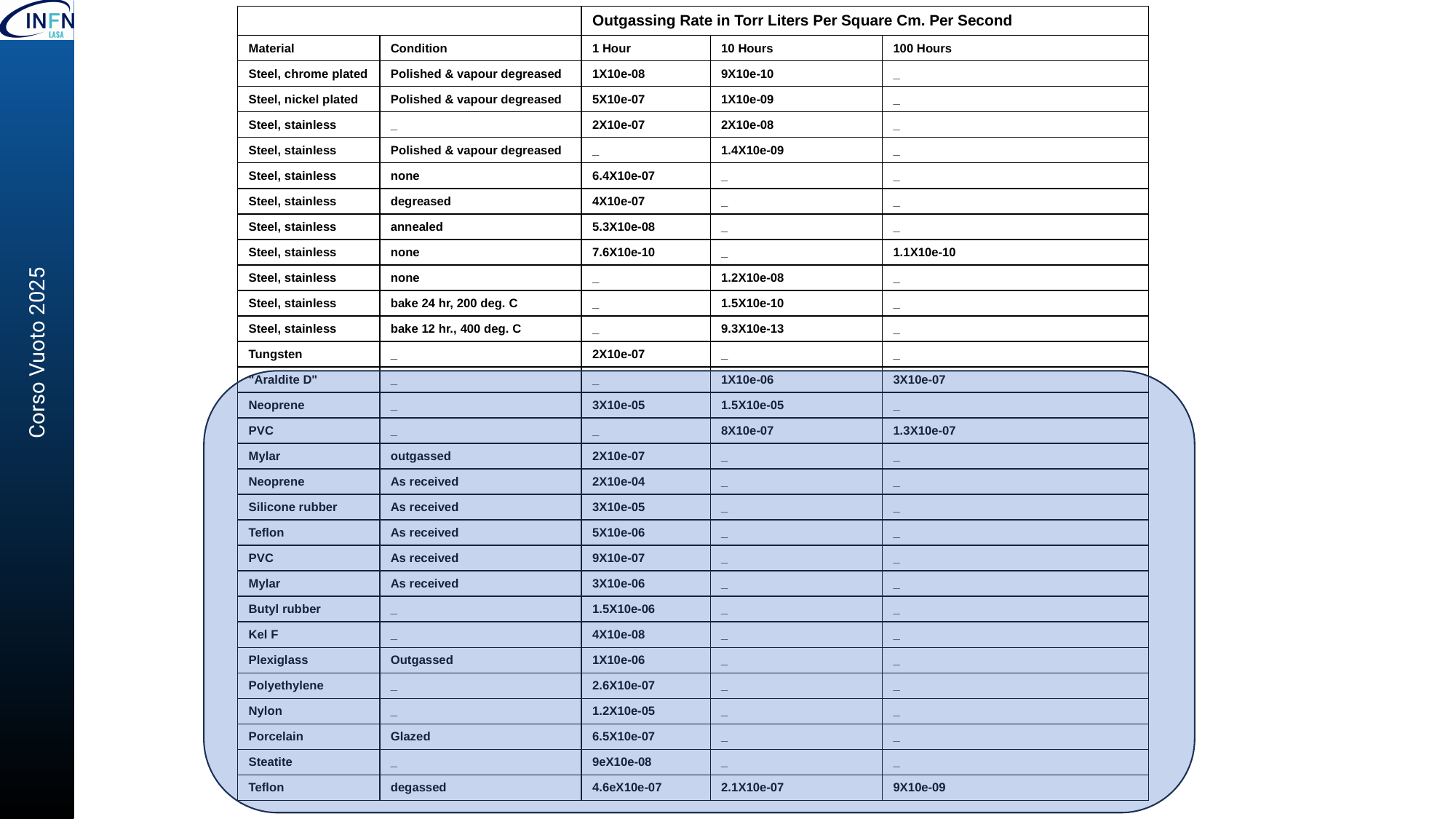

Basics 5:Outgassing Resources
The outgassing table below is a bit dated but still useful as an introduction. Check the N.A.S.A. link below for a really large data base on the subject.

|  |  | Outgassing Rate in Torr Liters Per Square Cm. Per Second |  |  |
| --- | --- | --- | --- | --- |
| Material | Condition | 1 Hour | 10 Hours | 100 Hours |
| Steel, chrome plated | Polished & vapour degreased | 1X10e-08 | 9X10e-10 | \_ |
| Steel, nickel plated | Polished & vapour degreased | 5X10e-07 | 1X10e-09 | \_ |
| Steel, stainless | \_ | 2X10e-07 | 2X10e-08 | \_ |
| Steel, stainless | Polished & vapour degreased | \_ | 1.4X10e-09 | \_ |
| Steel, stainless | none | 6.4X10e-07 | \_ | \_ |
| Steel, stainless | degreased | 4X10e-07 | \_ | \_ |
| Steel, stainless | annealed | 5.3X10e-08 | \_ | \_ |
| Steel, stainless | none | 7.6X10e-10 | \_ | 1.1X10e-10 |
| Steel, stainless | none | \_ | 1.2X10e-08 | \_ |
| Steel, stainless | bake 24 hr, 200 deg. C | \_ | 1.5X10e-10 | \_ |
| Steel, stainless | bake 12 hr., 400 deg. C | \_ | 9.3X10e-13 | \_ |
| Tungsten | \_ | 2X10e-07 | \_ | \_ |
| "Araldite D" | \_ | \_ | 1X10e-06 | 3X10e-07 |
| Neoprene | \_ | 3X10e-05 | 1.5X10e-05 | \_ |
| PVC | \_ | \_ | 8X10e-07 | 1.3X10e-07 |
| Mylar | outgassed | 2X10e-07 | \_ | \_ |
| Neoprene | As received | 2X10e-04 | \_ | \_ |
| Silicone rubber | As received | 3X10e-05 | \_ | \_ |
| Teflon | As received | 5X10e-06 | \_ | \_ |
| PVC | As received | 9X10e-07 | \_ | \_ |
| Mylar | As received | 3X10e-06 | \_ | \_ |
| Butyl rubber | \_ | 1.5X10e-06 | \_ | \_ |
| Kel F | \_ | 4X10e-08 | \_ | \_ |
| Plexiglass | Outgassed | 1X10e-06 | \_ | \_ |
| Polyethylene | \_ | 2.6X10e-07 | \_ | \_ |
| Nylon | \_ | 1.2X10e-05 | \_ | \_ |
| Porcelain | Glazed | 6.5X10e-07 | \_ | \_ |
| Steatite | \_ | 9eX10e-08 | \_ | \_ |
| Teflon | degassed | 4.6eX10e-07 | 2.1X10e-07 | 9X10e-09 |

Outgassing Links
The American Vacuum Society
Outgassing Data for Selecting Spacecraft Materials Online
The Materials Engineering Branch of the NASA Goddard Space Flight Center
The Space Dynamics Laboratory at Utah State University

References
1. Blears,Greer,Nightingale Vol. 1, Advances in Vacuum Scence, 1960
2. Santeler, Vac.Symp. Trans., 1858
3. Dayton, Vacuum Symposium Transactions, 1959
4.Markley, Roman, Vosecek, Vacuum Symposium Transactions, 1961
Flecken, Noller, Vacuum Symposium Transactions, 1961
5. Das, AF 49 (600)-923 October 1961
Back